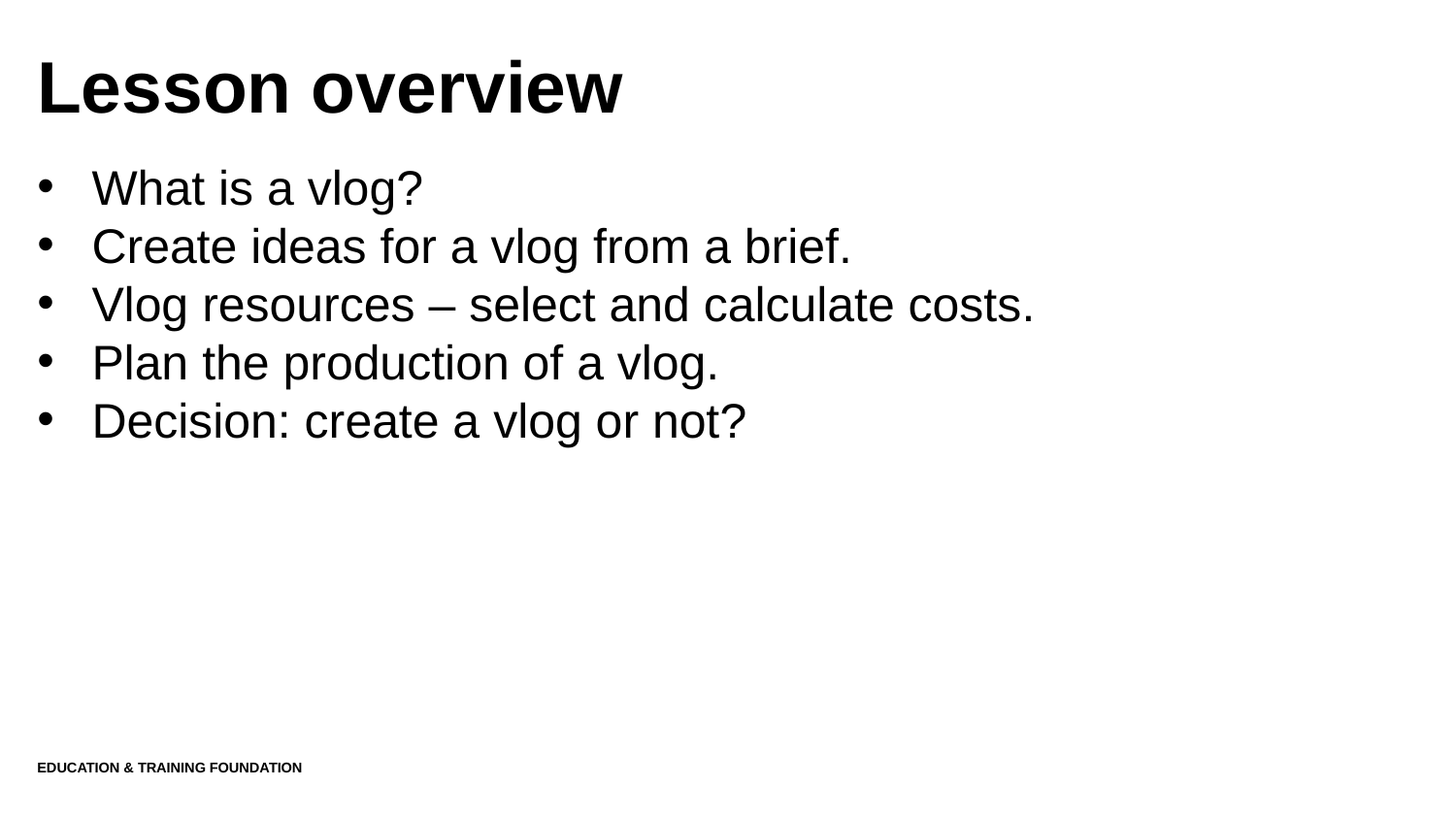

# Lesson overview
What is a vlog?
Create ideas for a vlog from a brief.
Vlog resources – select and calculate costs.
Plan the production of a vlog.
Decision: create a vlog or not?

Education & Training Foundation